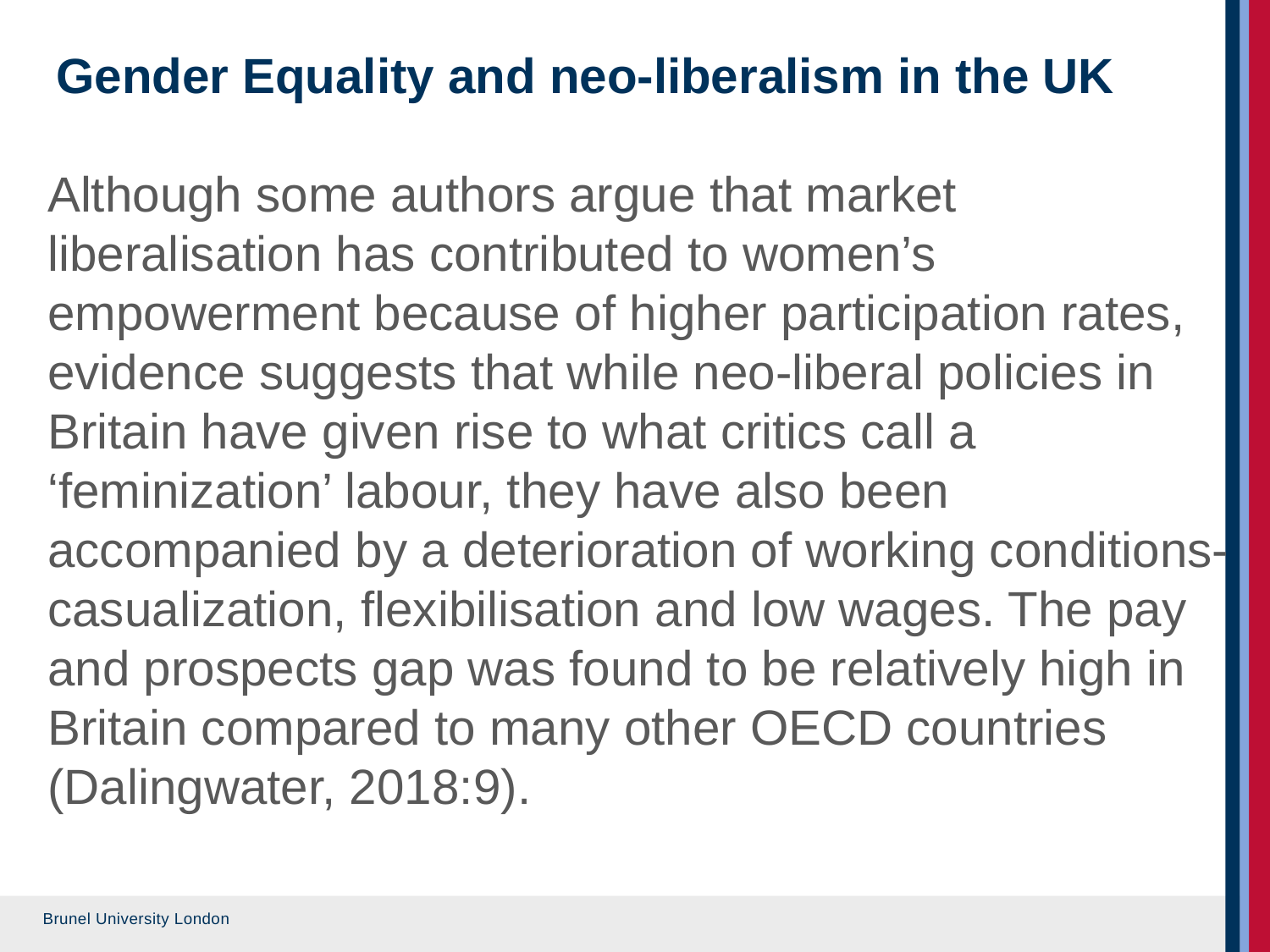

# Gender Equality and neo-liberalism in the UK
Although some authors argue that market liberalisation has contributed to women’s empowerment because of higher participation rates, evidence suggests that while neo-liberal policies in Britain have given rise to what critics call a ‘feminization’ labour, they have also been accompanied by a deterioration of working conditions-casualization, flexibilisation and low wages. The pay and prospects gap was found to be relatively high in Britain compared to many other OECD countries (Dalingwater, 2018:9).